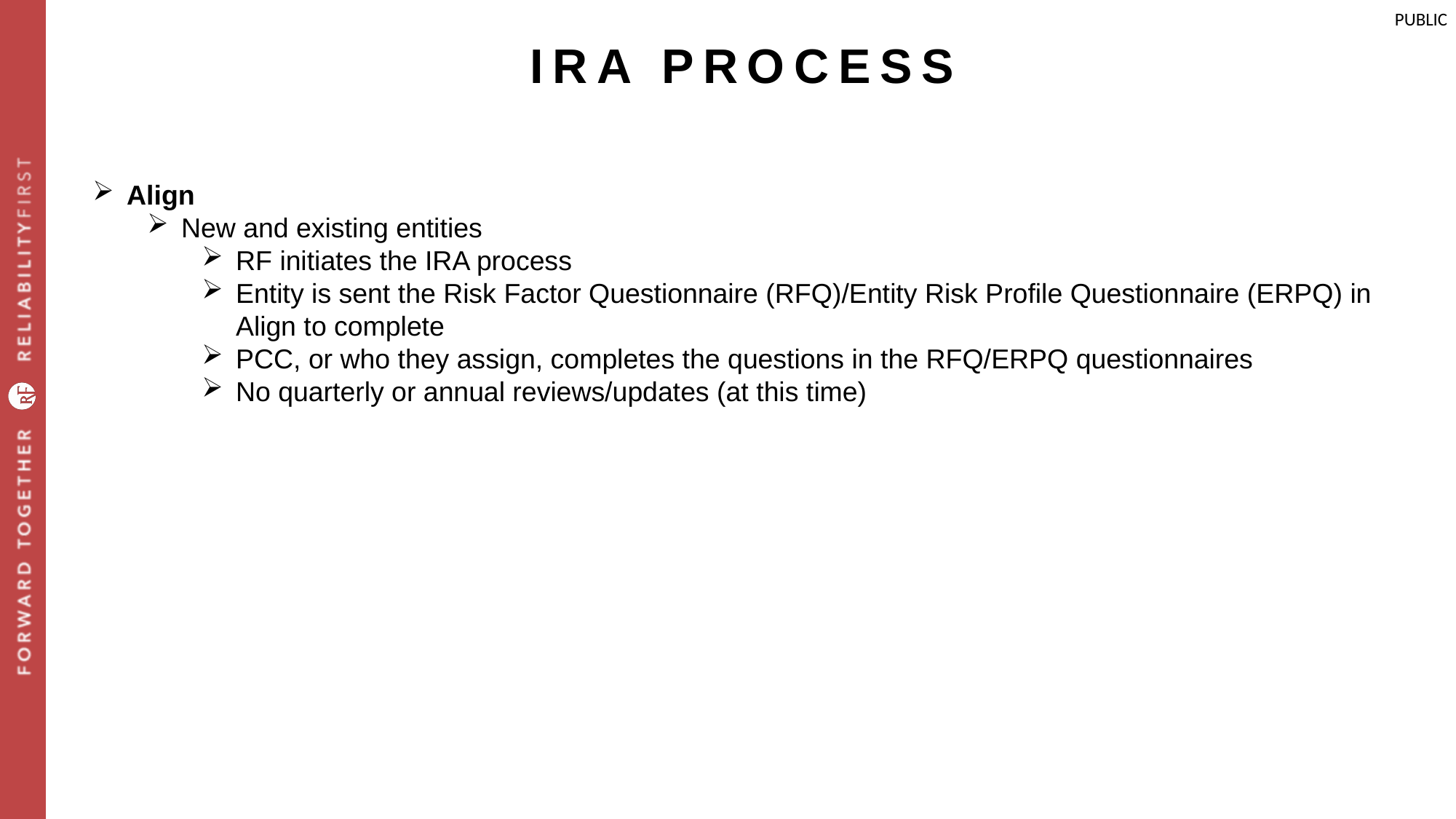

# IRA Process

Align
New and existing entities
RF initiates the IRA process
Entity is sent the Risk Factor Questionnaire (RFQ)/Entity Risk Profile Questionnaire (ERPQ) in Align to complete
PCC, or who they assign, completes the questions in the RFQ/ERPQ questionnaires
No quarterly or annual reviews/updates (at this time)